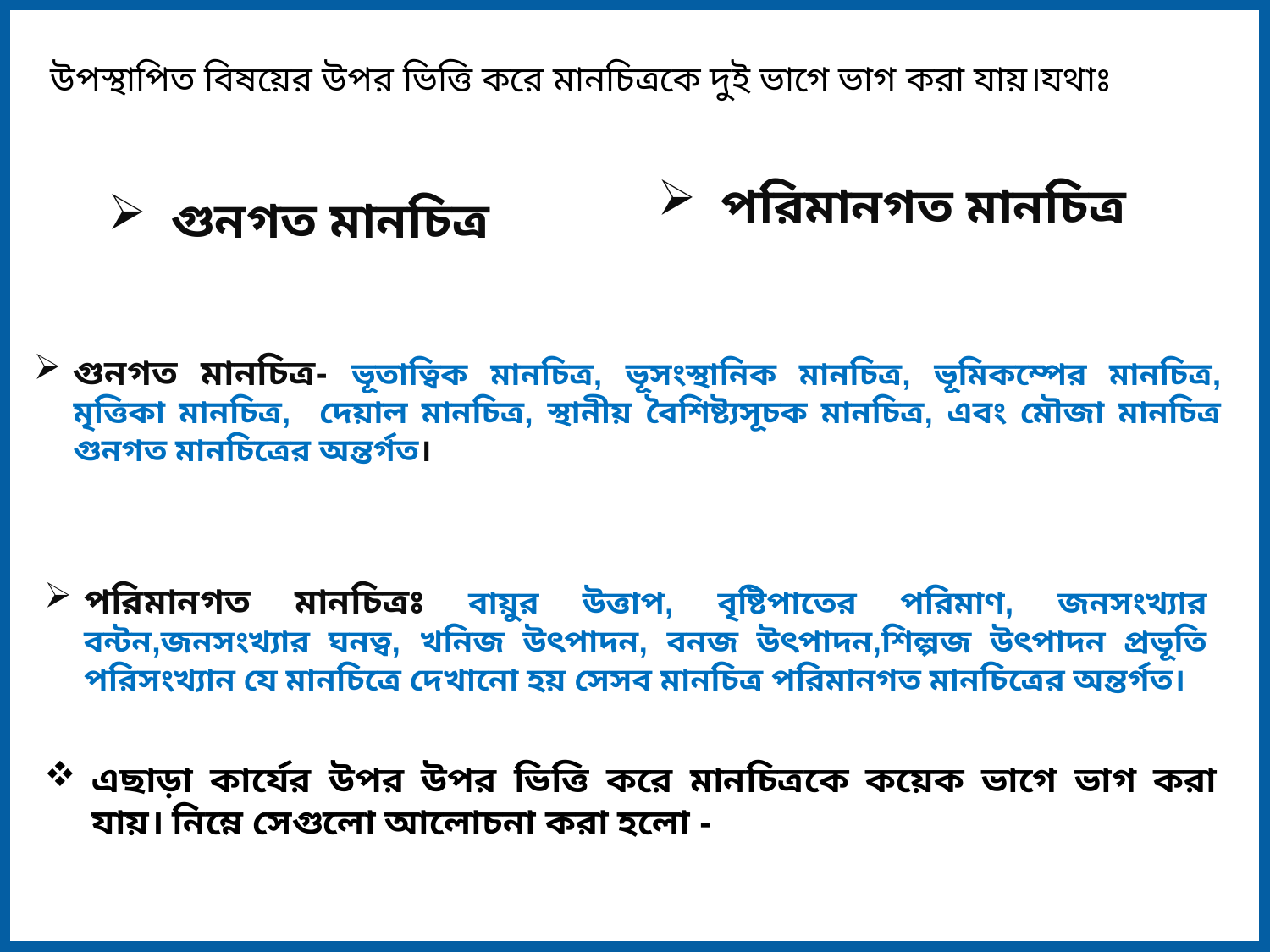

উপস্থাপিত বিষয়ের উপর ভিত্তি করে মানচিত্রকে দুই ভাগে ভাগ করা যায়।যথাঃ
পরিমানগত মানচিত্র
গুনগত মানচিত্র
গুনগত মানচিত্র- ভূতাত্বিক মানচিত্র, ভূসংস্থানিক মানচিত্র, ভূমিকম্পের মানচিত্র, মৃত্তিকা মানচিত্র,  দেয়াল মানচিত্র, স্থানীয় বৈশিষ্ট্যসূচক মানচিত্র, এবং মৌজা মানচিত্র গুনগত মানচিত্রের অন্তর্গত।
পরিমানগত মানচিত্রঃ বায়ুর উত্তাপ, বৃষ্টিপাতের পরিমাণ, জনসংখ্যার বন্টন,জনসংখ্যার ঘনত্ব, খনিজ উৎপাদন, বনজ উৎপাদন,শিল্পজ উৎপাদন প্রভূতি পরিসংখ্যান যে মানচিত্রে দেখানো হয় সেসব মানচিত্র পরিমানগত মানচিত্রের অন্তর্গত।
এছাড়া কার্যের উপর উপর ভিত্তি করে মানচিত্রকে কয়েক ভাগে ভাগ করা যায়। নিম্নে সেগুলো আলোচনা করা হলো -